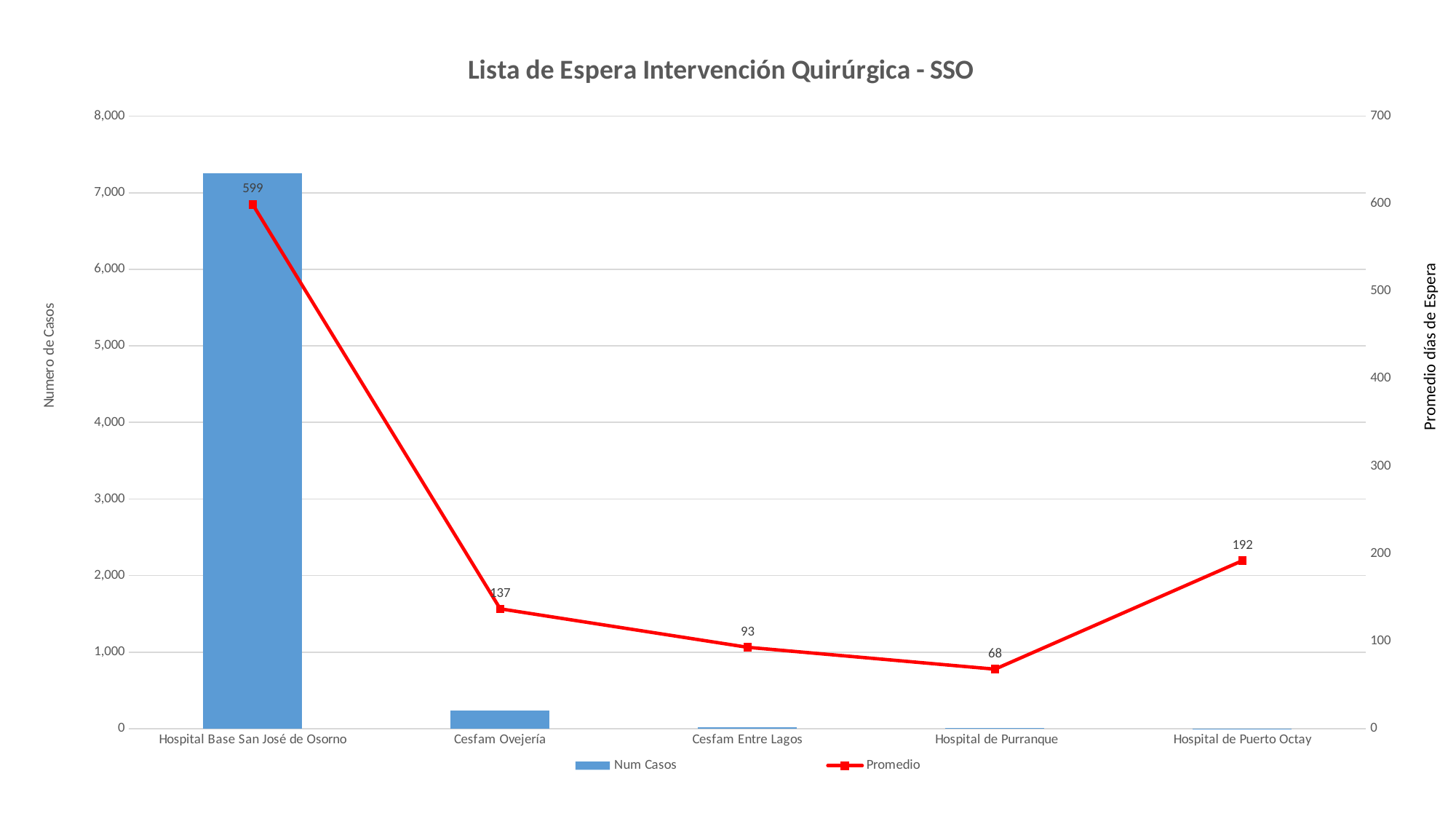

### Chart: Lista de Espera Intervención Quirúrgica - SSO

| Category | Num Casos | Promedio |
|---|---|---|
|  Hospital Base San José de Osorno  | 7256.0 | 599.0 |
|  Cesfam Ovejería  | 237.0 | 137.0 |
|  Cesfam Entre Lagos  | 17.0 | 93.0 |
|  Hospital de Purranque | 7.0 | 68.0 |
|  Hospital de Puerto Octay  | 1.0 | 192.0 |
Promedio días de Espera